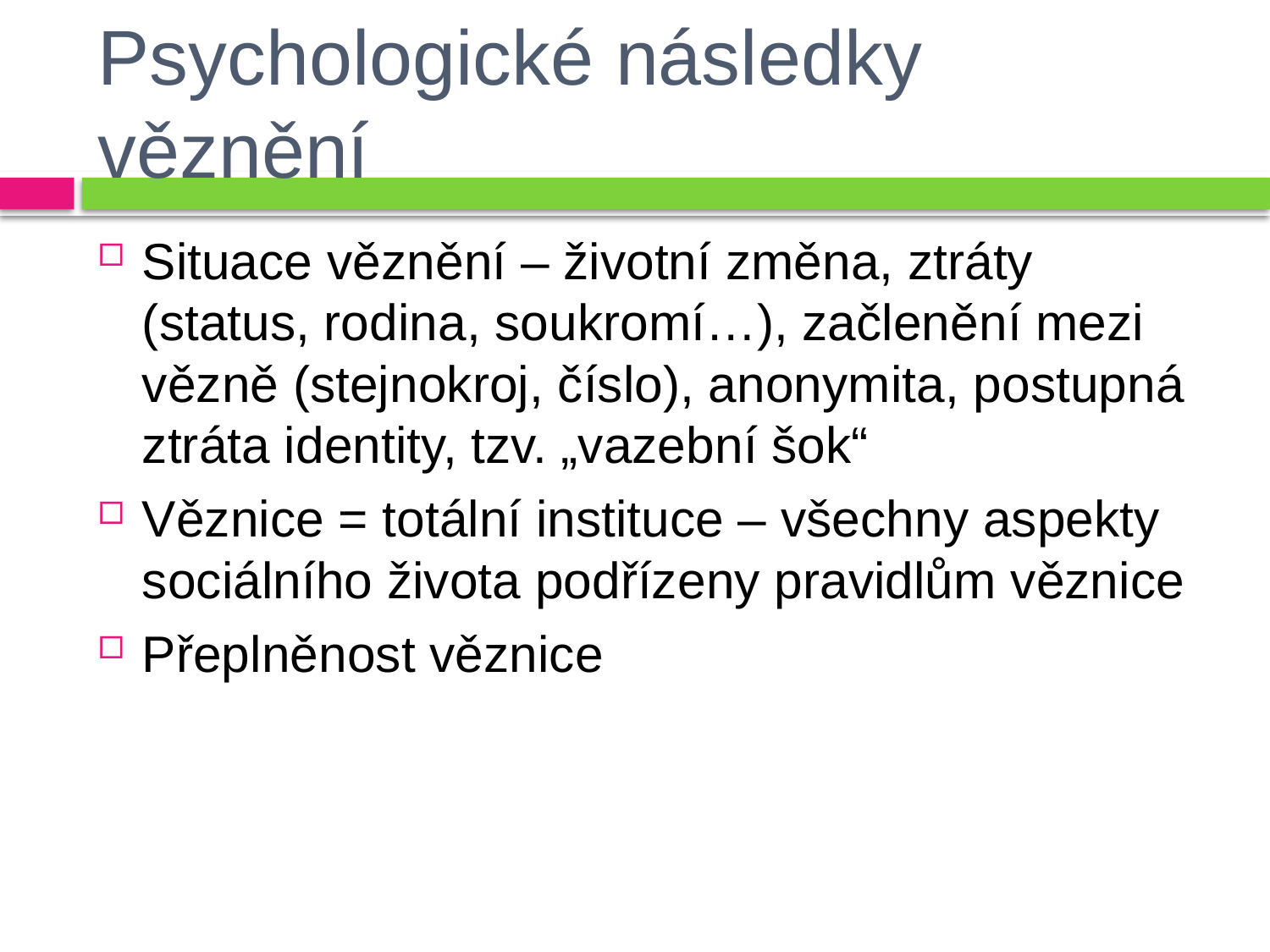

# Psychologické následky věznění
Situace věznění – životní změna, ztráty (status, rodina, soukromí…), začlenění mezi vězně (stejnokroj, číslo), anonymita, postupná ztráta identity, tzv. „vazební šok“
Věznice = totální instituce – všechny aspekty sociálního života podřízeny pravidlům věznice
Přeplněnost věznice